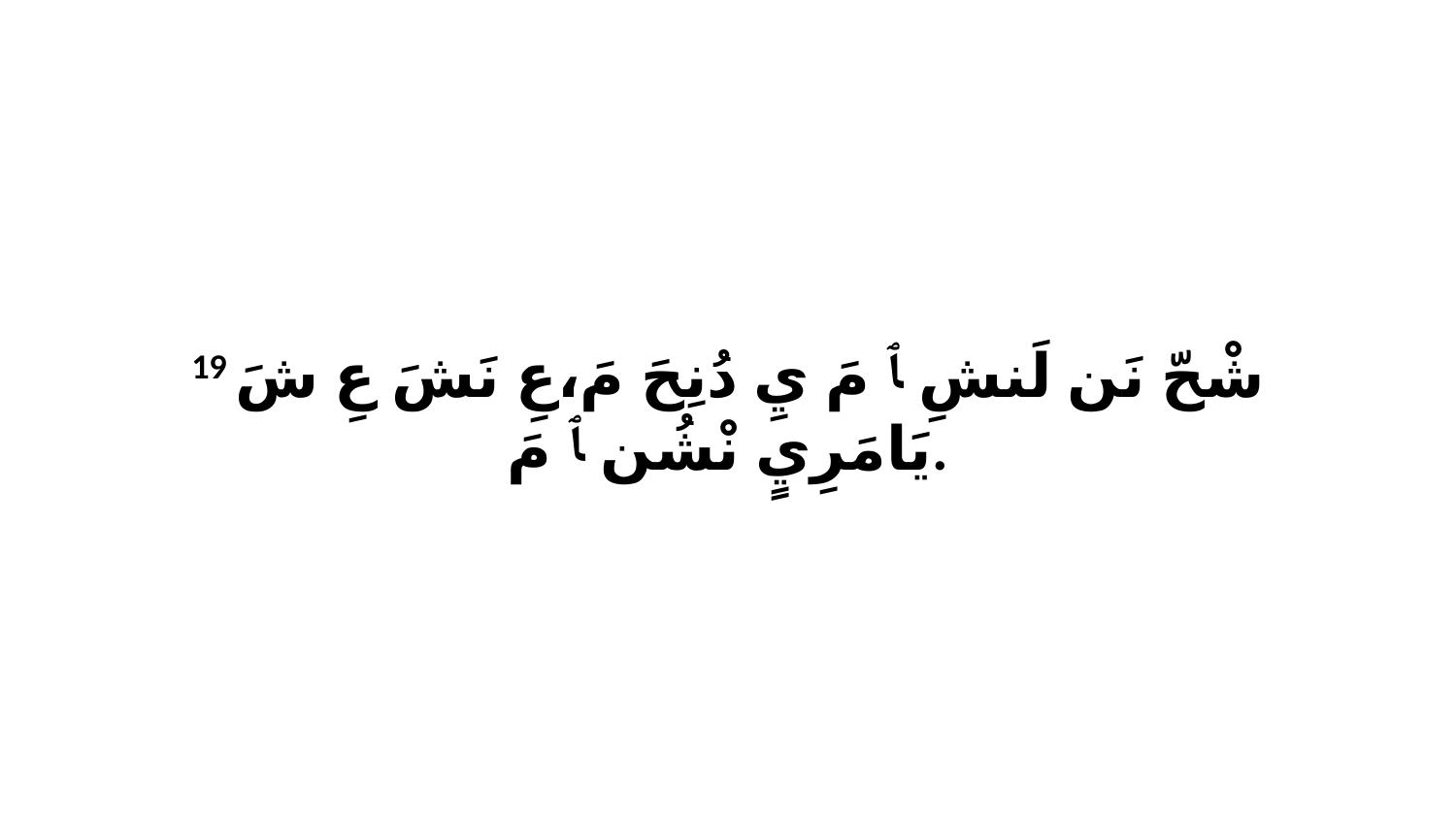

19 شْحّ نَن لَنشِ ﭑ مَ يِ دُنِحَ مَ،عِ نَشَ عِ شَ يَامَرِيٍ نْشُن ﭑ مَ.